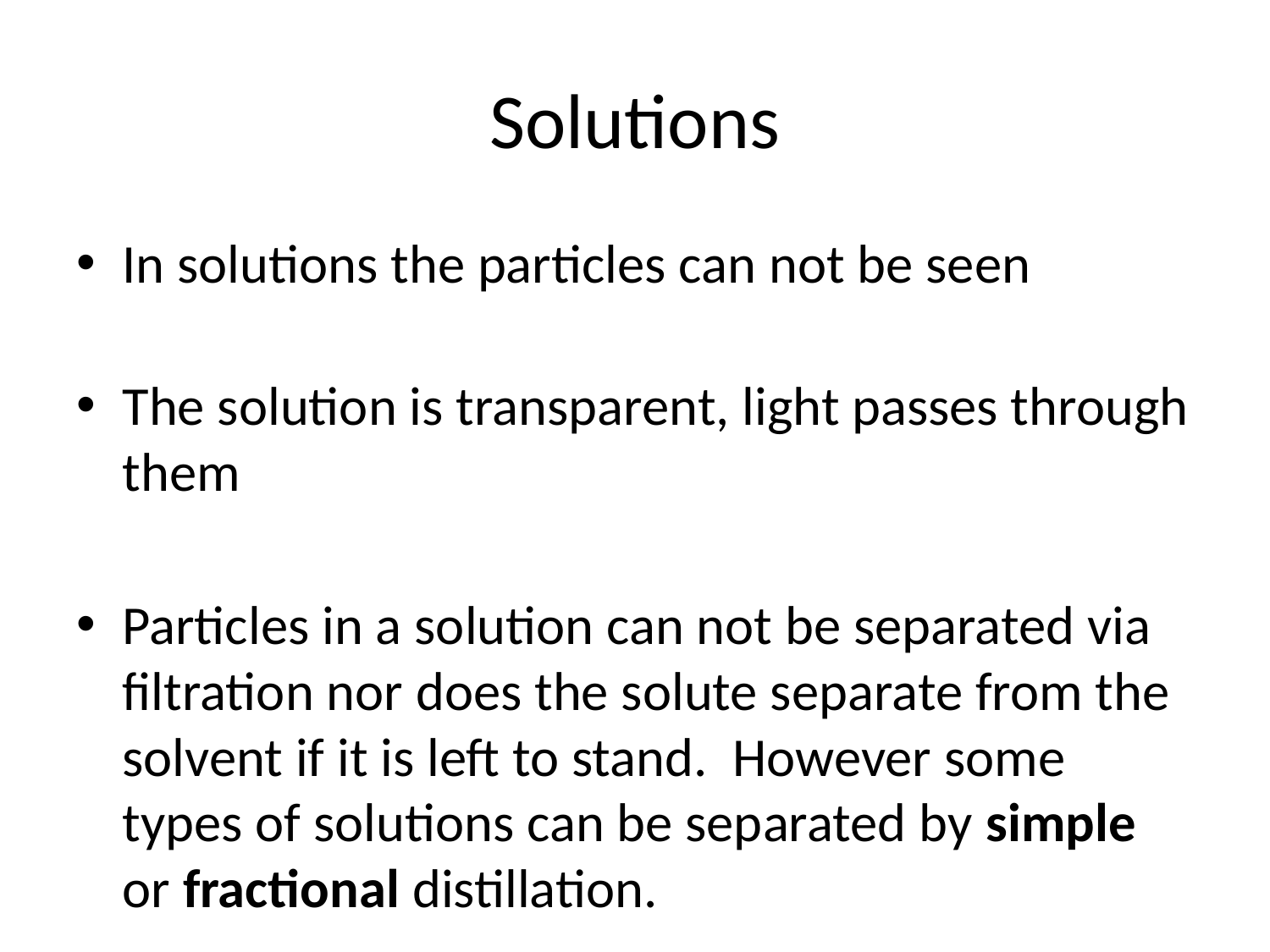

# Solutions
In solutions the particles can not be seen
The solution is transparent, light passes through them

Particles in a solution can not be separated via filtration nor does the solute separate from the solvent if it is left to stand.  However some types of solutions can be separated by simple or fractional distillation.